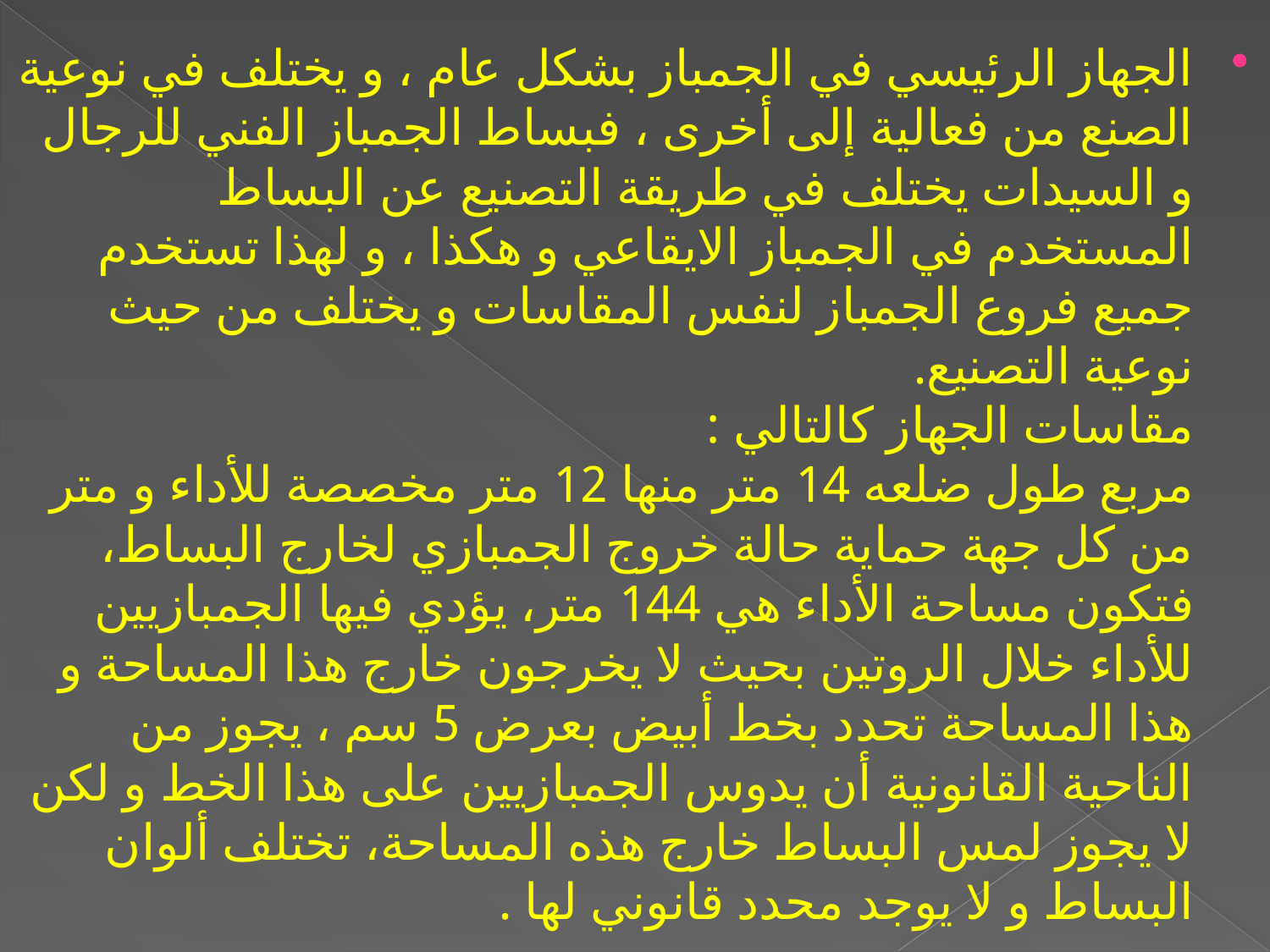

الجهاز الرئيسي في الجمباز بشكل عام ، و يختلف في نوعية الصنع من فعالية إلى أخرى ، فبساط الجمباز الفني للرجال و السيدات يختلف في طريقة التصنيع عن البساط المستخدم في الجمباز الايقاعي و هكذا ، و لهذا تستخدم جميع فروع الجمباز لنفس المقاسات و يختلف من حيث نوعية التصنيع.
مقاسات الجهاز كالتالي :
مربع طول ضلعه 14 متر منها 12 متر مخصصة للأداء و متر من كل جهة حماية حالة خروج الجمبازي لخارج البساط، فتكون مساحة الأداء هي 144 متر، يؤدي فيها الجمبازيين للأداء خلال الروتين بحيث لا يخرجون خارج هذا المساحة و هذا المساحة تحدد بخط أبيض بعرض 5 سم ، يجوز من الناحية القانونية أن يدوس الجمبازيين على هذا الخط و لكن لا يجوز لمس البساط خارج هذه المساحة، تختلف ألوان البساط و لا يوجد محدد قانوني لها .